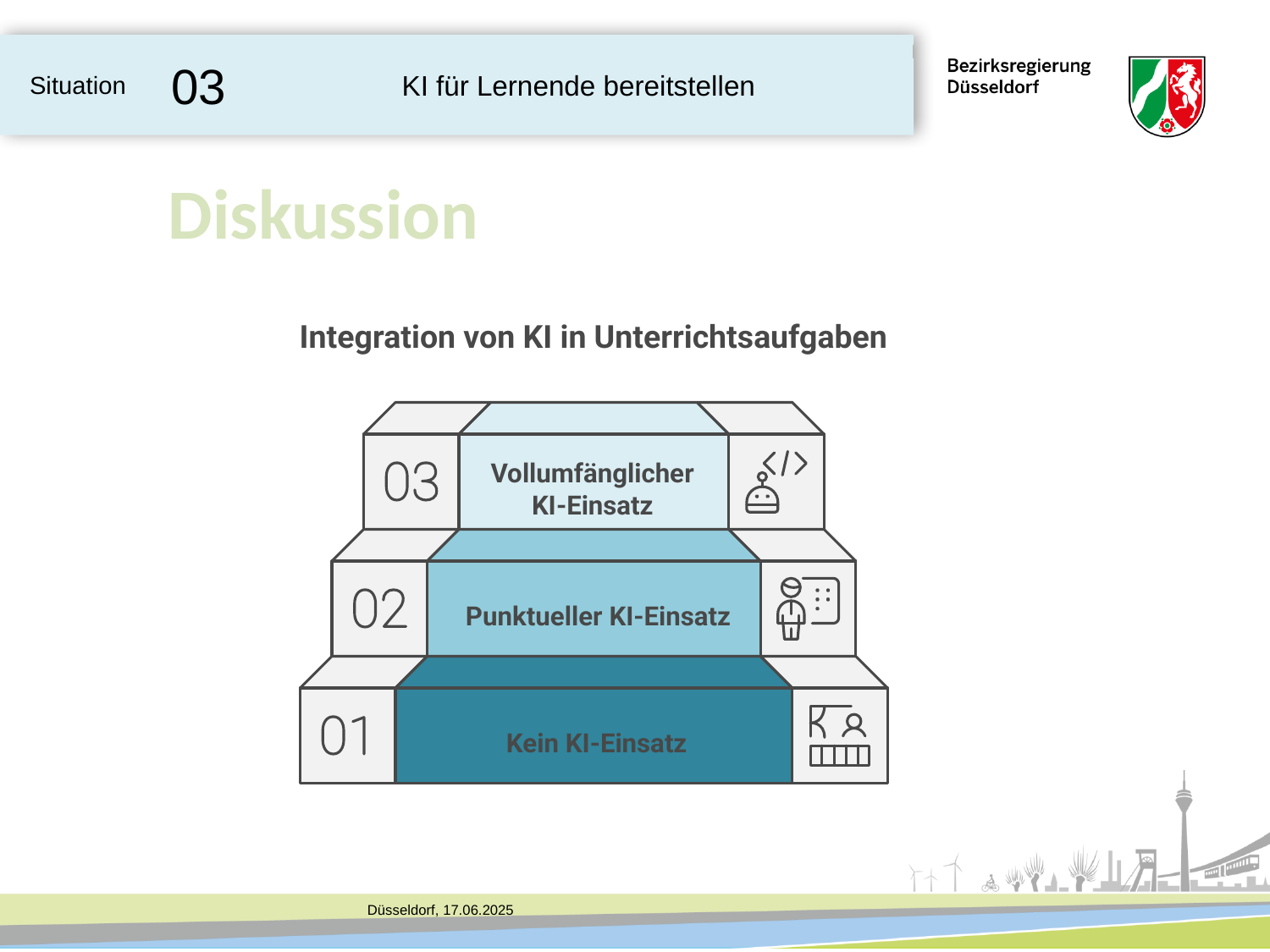

03
KI für Lernende bereitstellen
Situation
Diskussion
Integration von KI in Unterrichtsaufgaben

Vollumfänglicher

KI-Einsatz

Punktueller KI-Einsatz

Kein KI-Einsatz